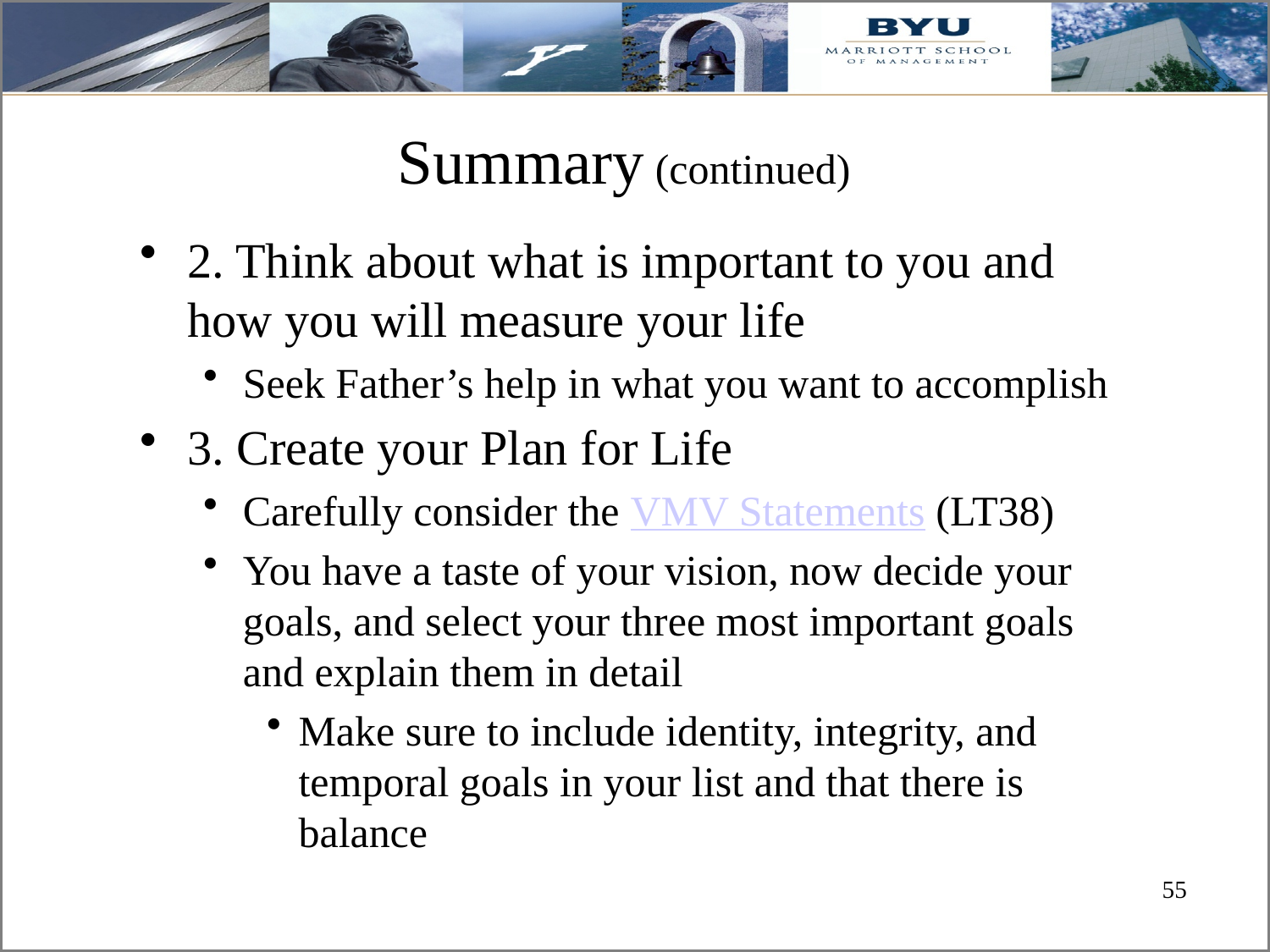

# Summary (continued)
2. Think about what is important to you and how you will measure your life
Seek Father’s help in what you want to accomplish
3. Create your Plan for Life
Carefully consider the VMV Statements (LT38)
You have a taste of your vision, now decide your goals, and select your three most important goals and explain them in detail
Make sure to include identity, integrity, and temporal goals in your list and that there is balance